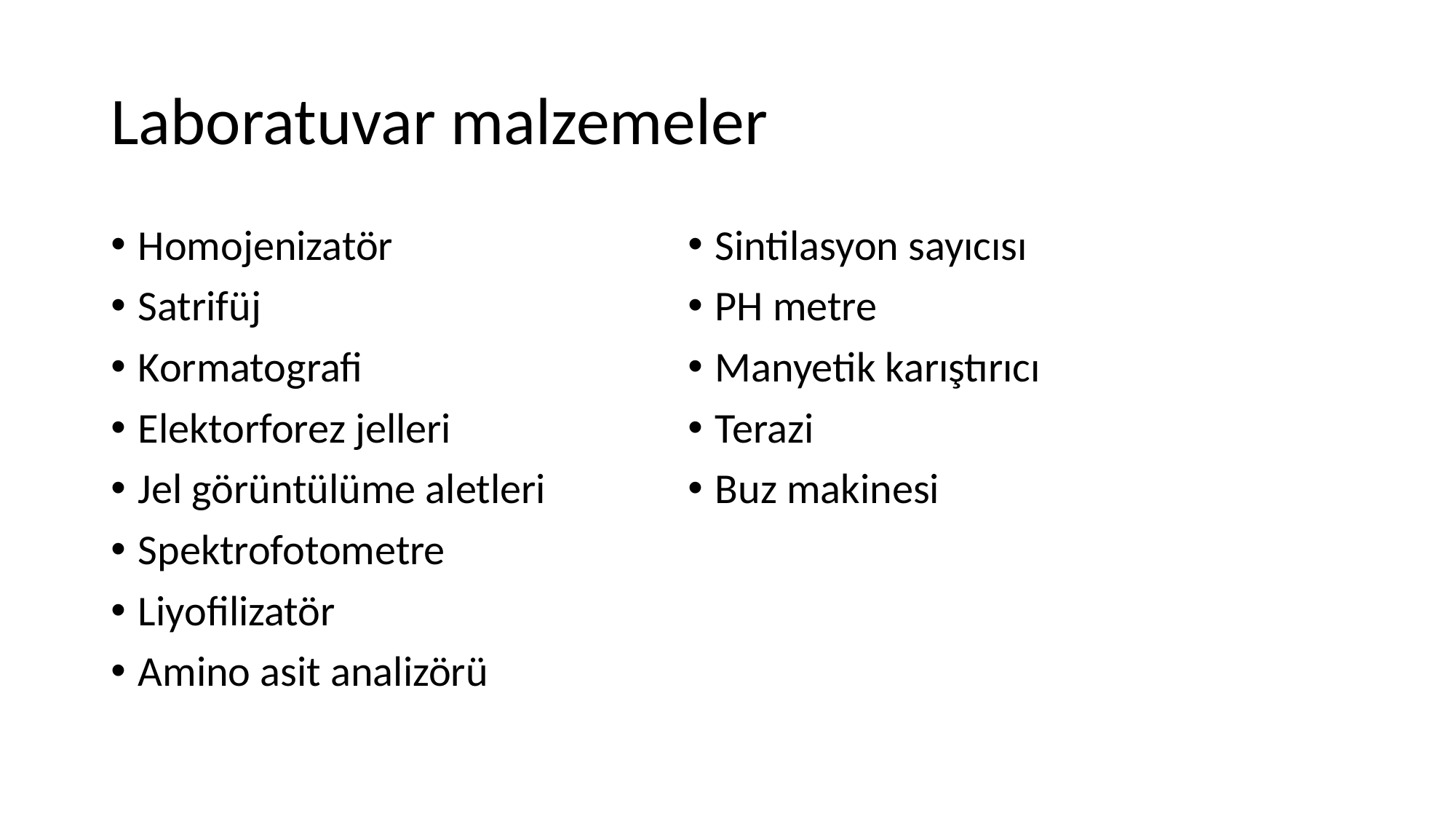

# Laboratuvar malzemeler
Homojenizatör
Satrifüj
Kormatografi
Elektorforez jelleri
Jel görüntülüme aletleri
Spektrofotometre
Liyofilizatör
Amino asit analizörü
Sintilasyon sayıcısı
PH metre
Manyetik karıştırıcı
Terazi
Buz makinesi